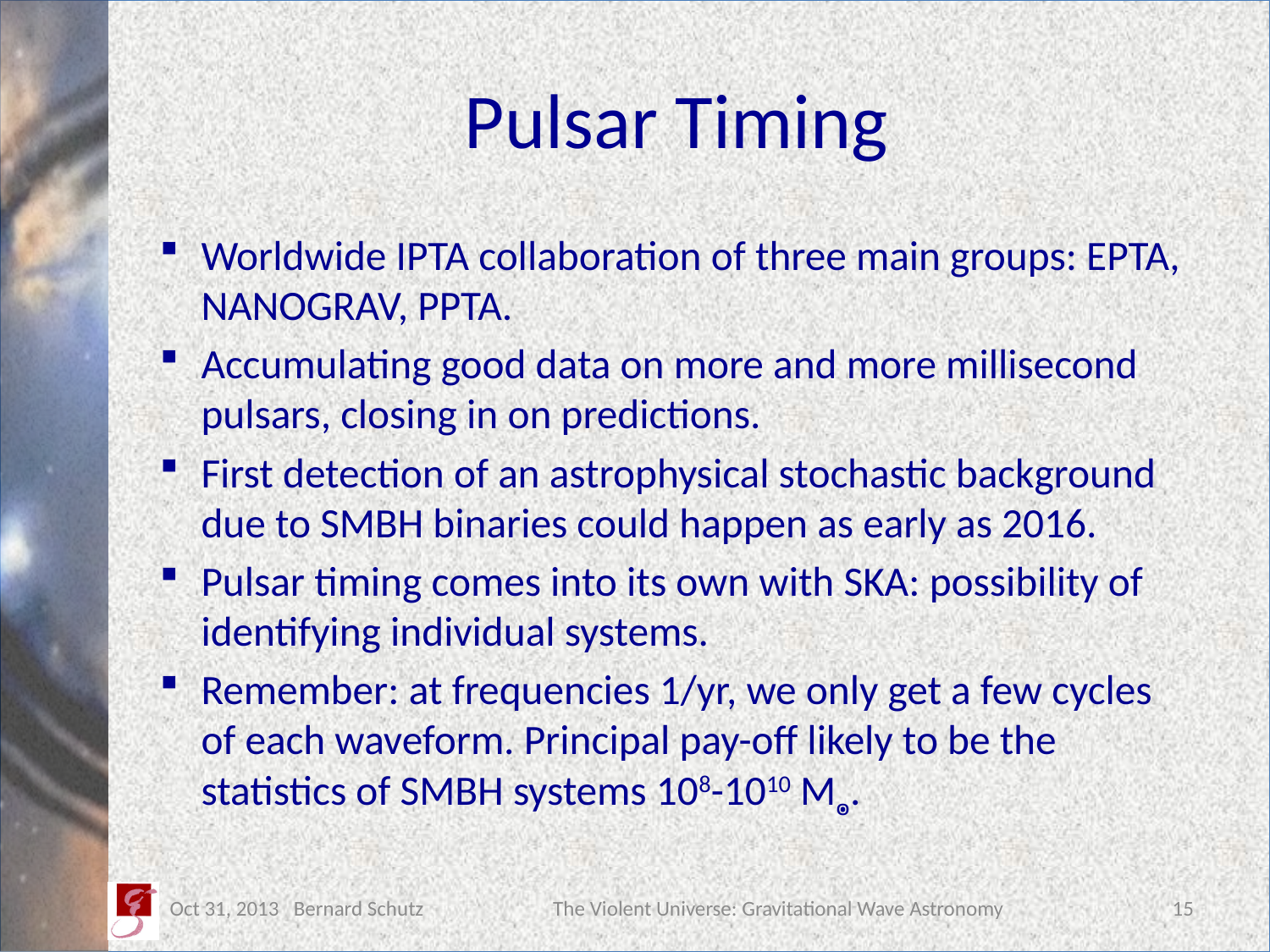

# Pulsar Timing
Worldwide IPTA collaboration of three main groups: EPTA, NANOGRAV, PPTA.
Accumulating good data on more and more millisecond pulsars, closing in on predictions.
First detection of an astrophysical stochastic background due to SMBH binaries could happen as early as 2016.
Pulsar timing comes into its own with SKA: possibility of identifying individual systems.
Remember: at frequencies 1/yr, we only get a few cycles of each waveform. Principal pay-off likely to be the statistics of SMBH systems 108-1010 M๏.
Oct 31, 2013   Bernard Schutz
The Violent Universe: Gravitational Wave Astronomy
15